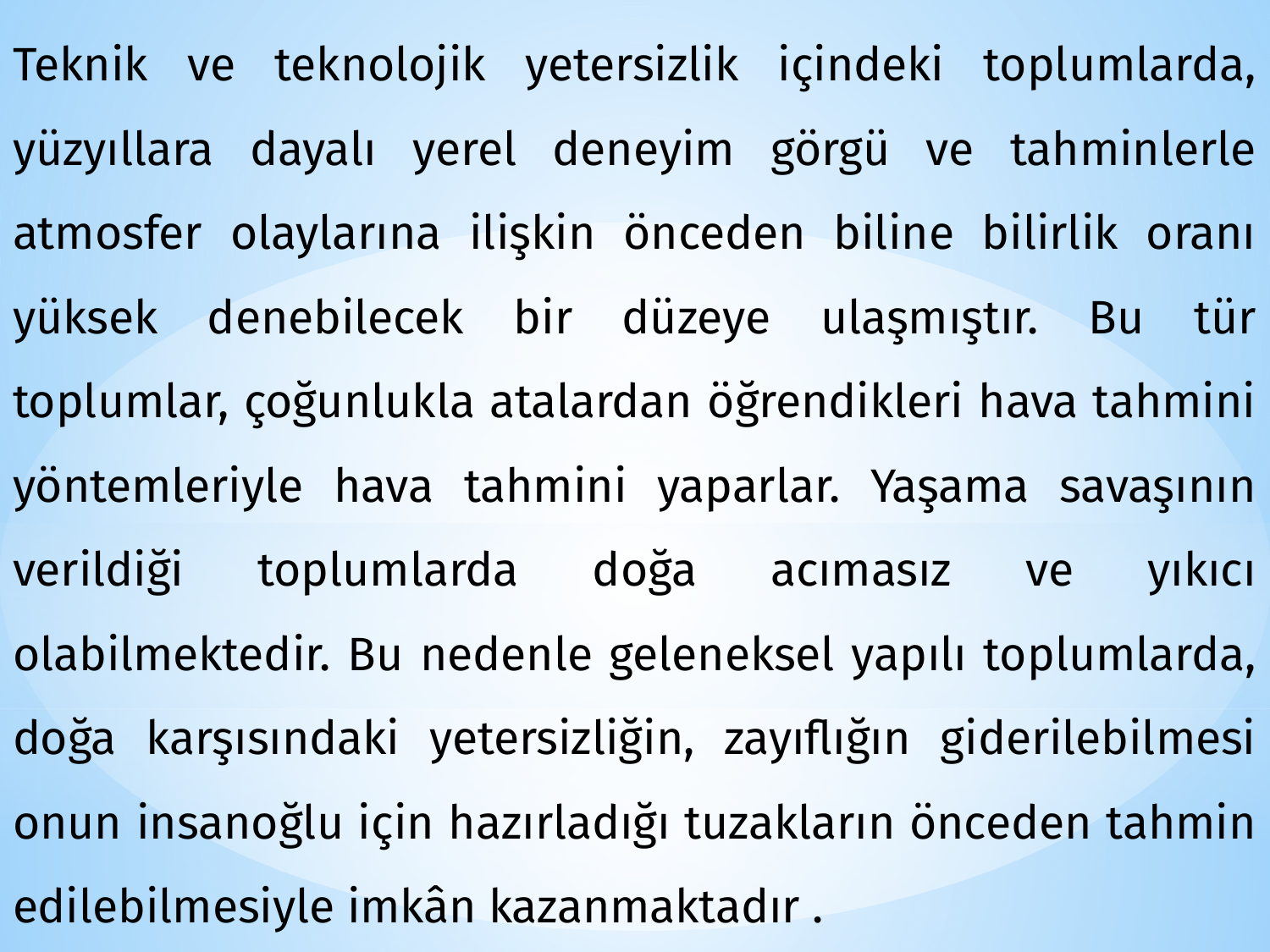

Teknik ve teknolojik yetersizlik içindeki toplumlarda, yüzyıllara dayalı yerel deneyim görgü ve tahminlerle atmosfer olaylarına ilişkin önceden biline bilirlik oranı yüksek denebilecek bir düzeye ulaşmıştır. Bu tür toplumlar, çoğunlukla atalardan öğrendikleri hava tahmini yöntemleriyle hava tahmini yaparlar. Yaşama savaşının verildiği toplumlarda doğa acımasız ve yıkıcı olabilmektedir. Bu nedenle geleneksel yapılı toplumlarda, doğa karşısındaki yetersizliğin, zayıflığın giderilebilmesi onun insanoğlu için hazırladığı tuzakların önceden tahmin edilebilmesiyle imkân kazanmaktadır .